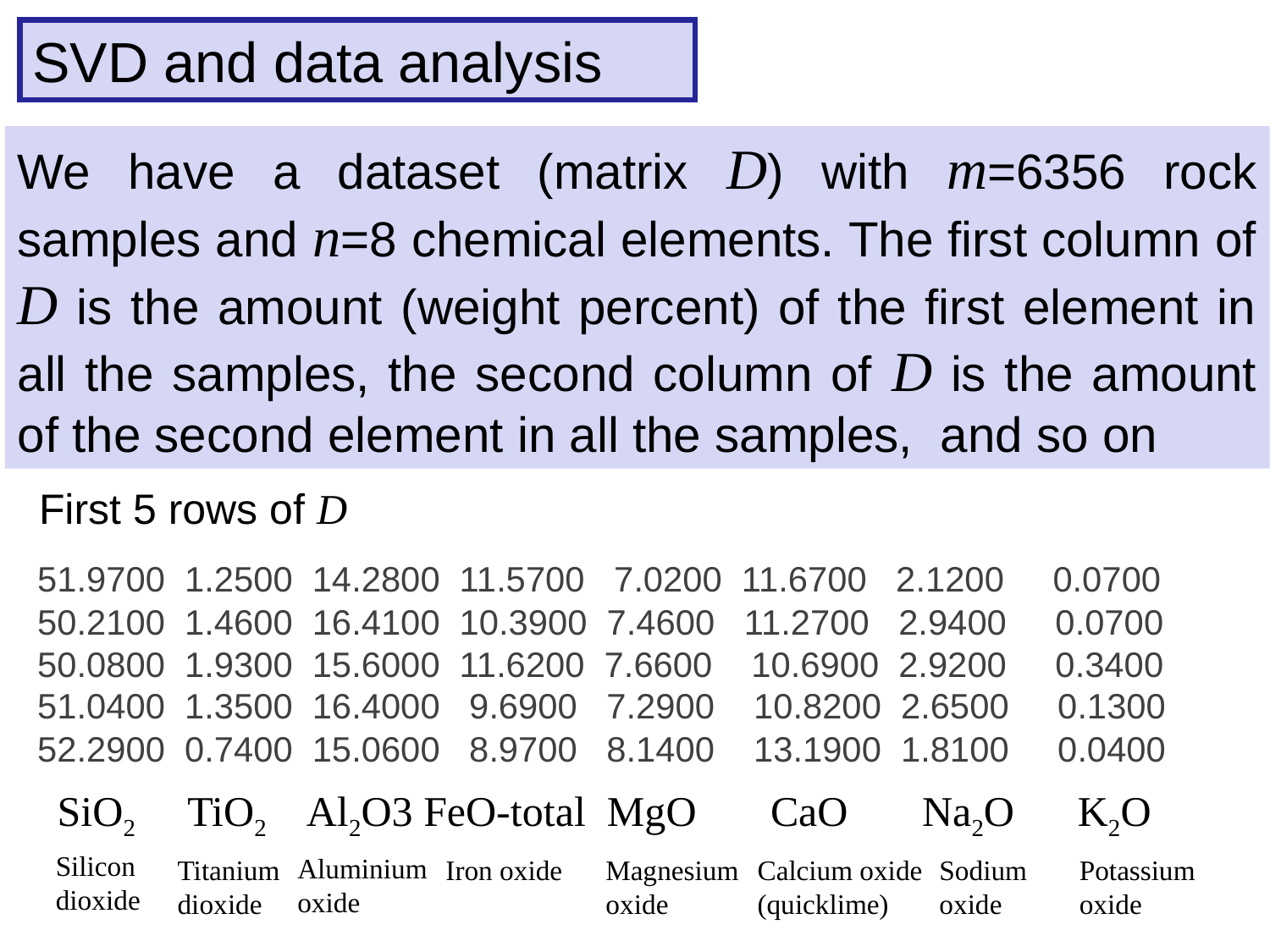

SVD and data analysis
We have a dataset (matrix D) with m=6356 rock samples and n=8 chemical elements. The first column of D is the amount (weight percent) of the first element in all the samples, the second column of D is the amount of the second element in all the samples,  and so on
First 5 rows of D

51.9700  1.2500  14.2800  11.5700   7.0200  11.6700   2.1200     0.0700
50.2100  1.4600  16.4100  10.3900  7.4600   11.2700   2.9400     0.0700
50.0800  1.9300  15.6000  11.6200  7.6600    10.6900  2.9200     0.3400
51.0400  1.3500  16.4000   9.6900   7.2900    10.8200  2.6500     0.1300
52.2900  0.7400  15.0600   8.9700   8.1400    13.1900  1.8100     0.0400
SiO2     TiO2    Al2O3 FeO-total  MgO       CaO       Na2O      K2O
Silicon dioxide
Aluminium oxide
Titanium dioxide
Iron oxide
Magnesium oxide
Calcium oxide
(quicklime)
Sodium oxide
Potassium oxide